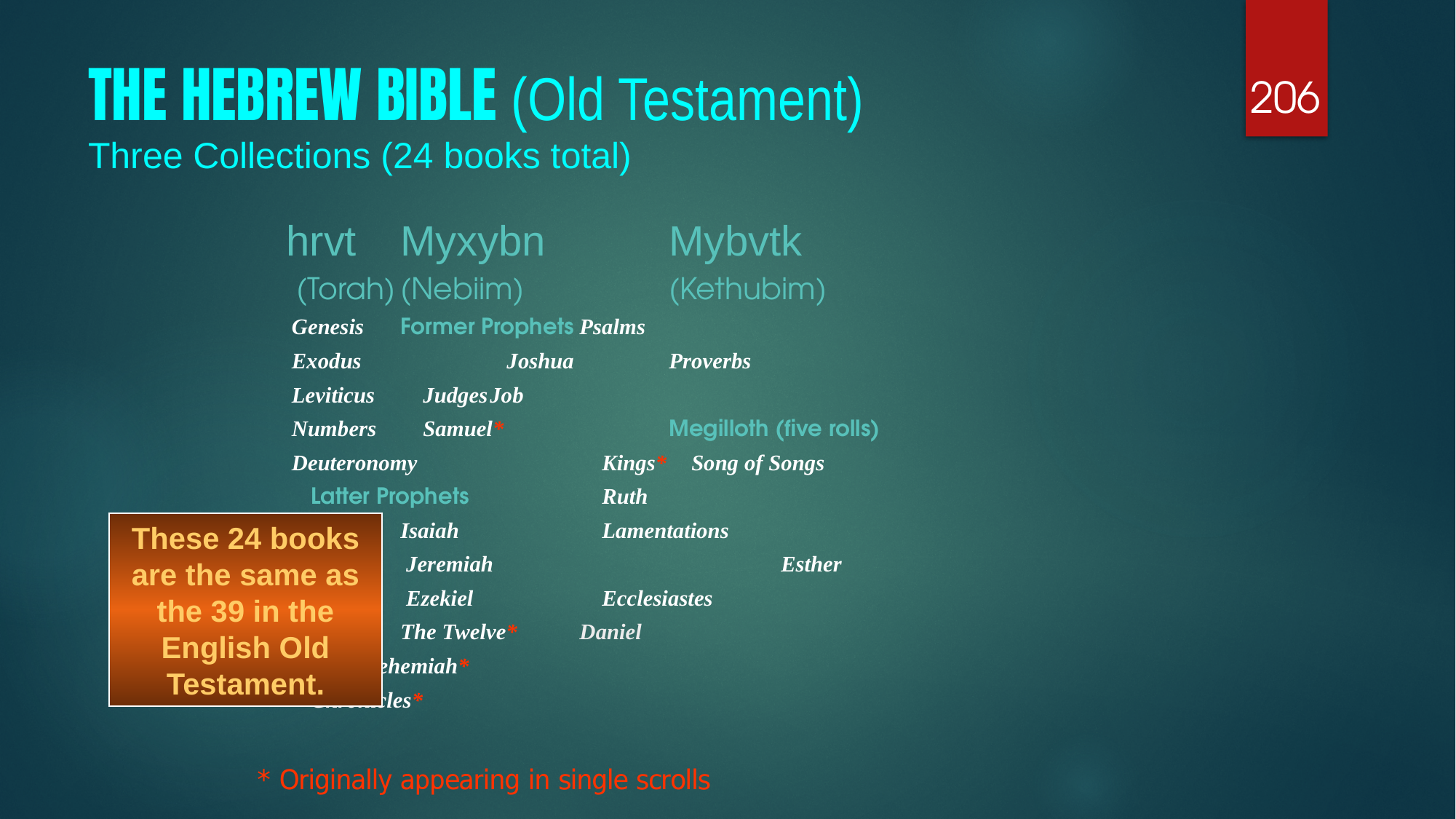

206
# THE HEBREW BIBLE (Old Testament) Three Collections (24 books total)
 hrvt		Myxybn		Mybvtk
    (Torah)		(Nebiim)		(Kethubim)
   Genesis			Former Prophets	Psalms
   Exodus		    	   Joshua			Proverbs
   Leviticus		    Judges			Job
   Numbers		    Samuel*		Megilloth (five rolls)
   Deuteronomy	    	    Kings*			    Song of Songs
					Latter Prophets	    	    Ruth
				    		Isaiah		    	    Lamentations
				   		 Jeremiah		    	    Esther
				   		 Ezekiel		    	    Ecclesiastes
				    		The Twelve*	Daniel
									Ezra-Nehemiah*
									Chronicles*
These 24 books are the same as the 39 in the English Old Testament.
* Originally appearing in single scrolls